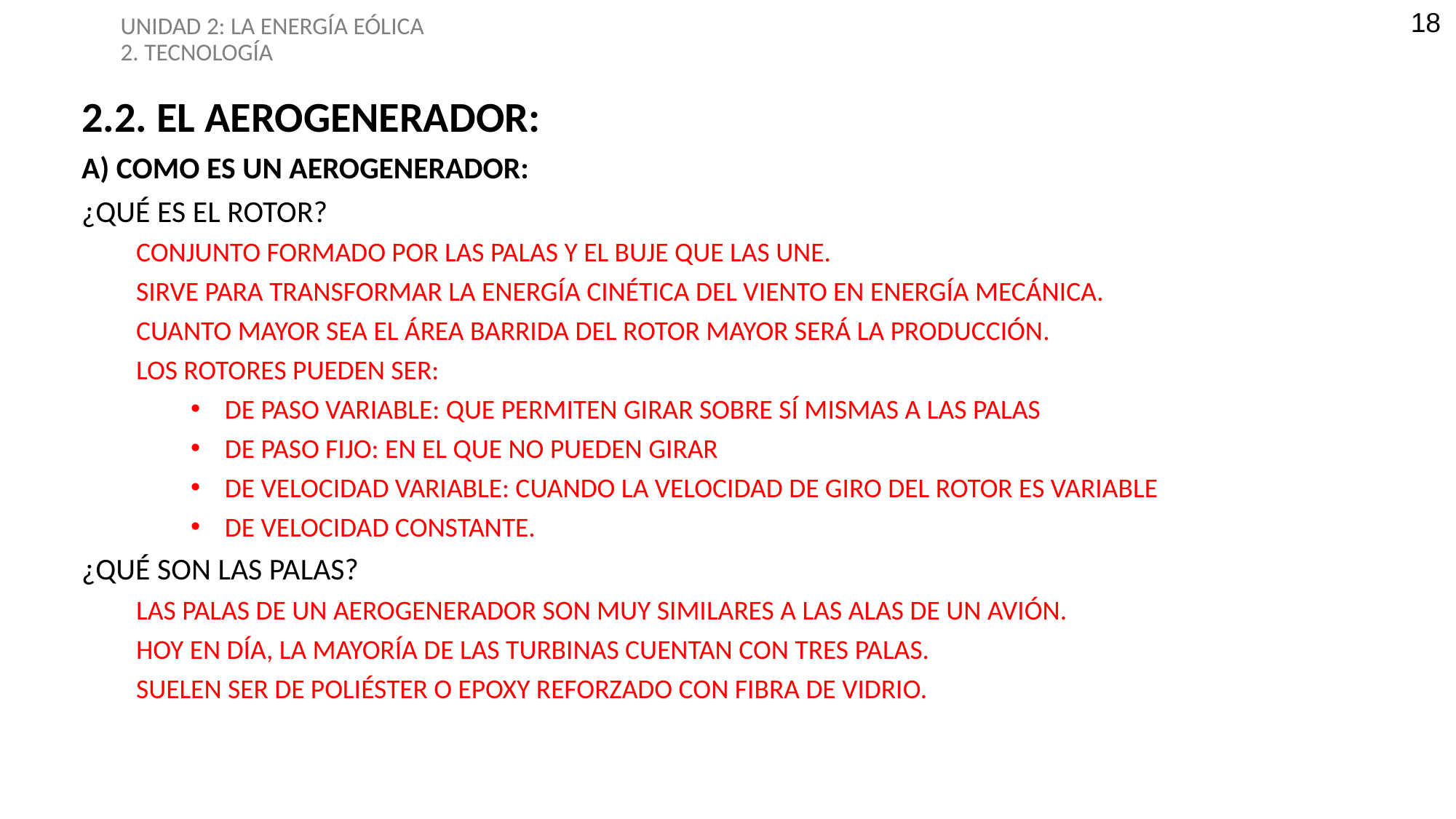

UNIDAD 2: LA ENERGÍA EÓLICA
2. TECNOLOGÍA
18
2.2. EL AEROGENERADOR:
A) COMO ES UN AEROGENERADOR:
¿QUÉ ES EL ROTOR?
CONJUNTO FORMADO POR LAS PALAS Y EL BUJE QUE LAS UNE.
SIRVE PARA TRANSFORMAR LA ENERGÍA CINÉTICA DEL VIENTO EN ENERGÍA MECÁNICA.
CUANTO MAYOR SEA EL ÁREA BARRIDA DEL ROTOR MAYOR SERÁ LA PRODUCCIÓN.
LOS ROTORES PUEDEN SER:
DE PASO VARIABLE: QUE PERMITEN GIRAR SOBRE SÍ MISMAS A LAS PALAS
DE PASO FIJO: EN EL QUE NO PUEDEN GIRAR
DE VELOCIDAD VARIABLE: CUANDO LA VELOCIDAD DE GIRO DEL ROTOR ES VARIABLE
DE VELOCIDAD CONSTANTE.
¿QUÉ SON LAS PALAS?
LAS PALAS DE UN AEROGENERADOR SON MUY SIMILARES A LAS ALAS DE UN AVIÓN.
HOY EN DÍA, LA MAYORÍA DE LAS TURBINAS CUENTAN CON TRES PALAS.
SUELEN SER DE POLIÉSTER O EPOXY REFORZADO CON FIBRA DE VIDRIO.